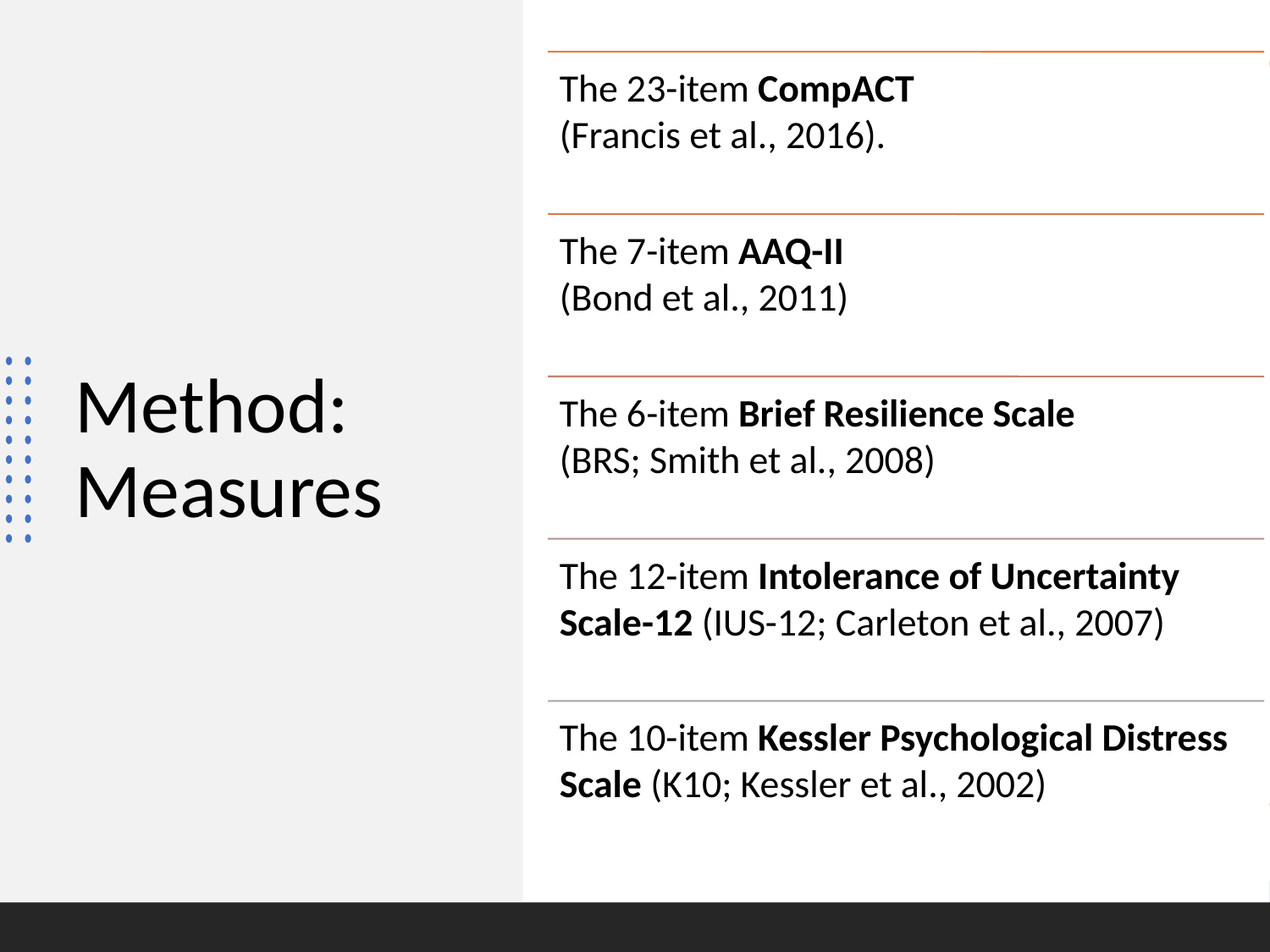

The 23-item CompACT
(Francis et al., 2016).
The 7-item AAQ-II
(Bond et al., 2011)
The 6-item Brief Resilience Scale
(BRS; Smith et al., 2008)
The 12-item Intolerance of Uncertainty Scale-12 (IUS-12; Carleton et al., 2007)
The 10-item Kessler Psychological Distress Scale (K10; Kessler et al., 2002)
Method: Measures